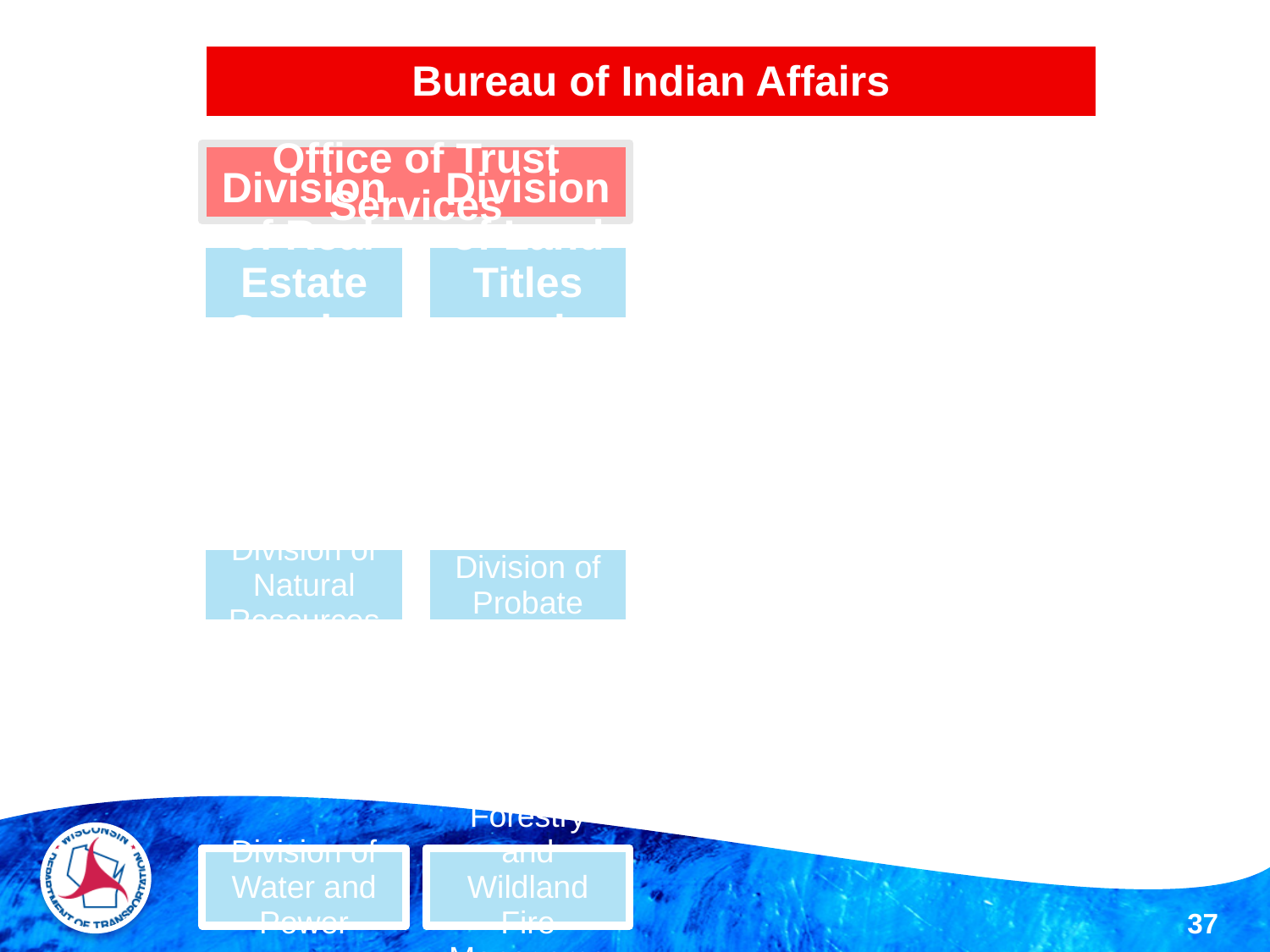

Bureau of Indian Affairs
Division of Natural Resources
Division of Probate
Division of Water and Power
37